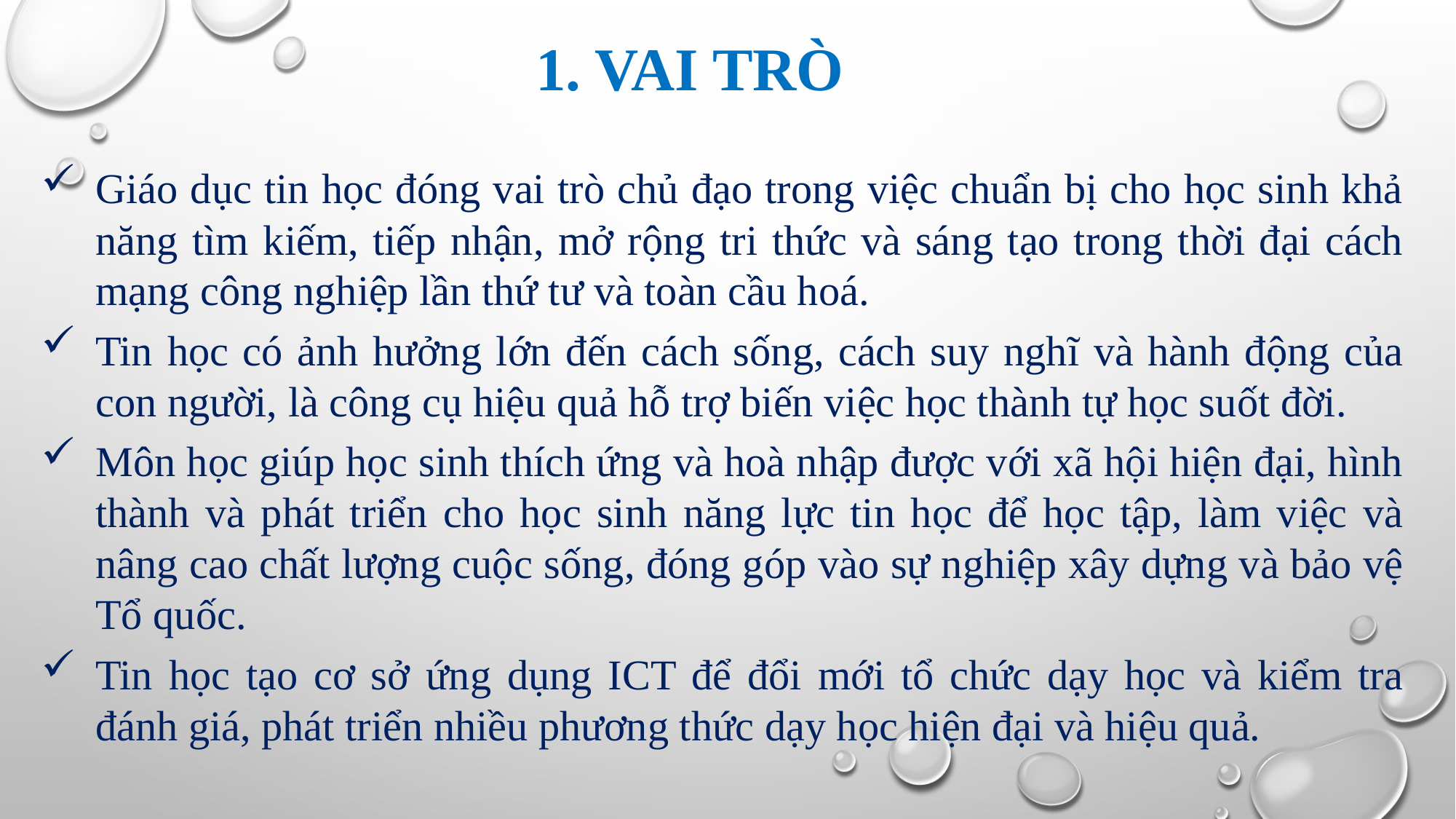

1. VAI TRÒ
Giáo dục tin học đóng vai trò chủ đạo trong việc chuẩn bị cho học sinh khả năng tìm kiếm, tiếp nhận, mở rộng tri thức và sáng tạo trong thời đại cách mạng công nghiệp lần thứ tư và toàn cầu hoá.
Tin học có ảnh hưởng lớn đến cách sống, cách suy nghĩ và hành động của con người, là công cụ hiệu quả hỗ trợ biến việc học thành tự học suốt đời.
Môn học giúp học sinh thích ứng và hoà nhập được với xã hội hiện đại, hình thành và phát triển cho học sinh năng lực tin học để học tập, làm việc và nâng cao chất lượng cuộc sống, đóng góp vào sự nghiệp xây dựng và bảo vệ Tổ quốc.
Tin học tạo cơ sở ứng dụng ICT để đổi mới tổ chức dạy học và kiểm tra đánh giá, phát triển nhiều phương thức dạy học hiện đại và hiệu quả.